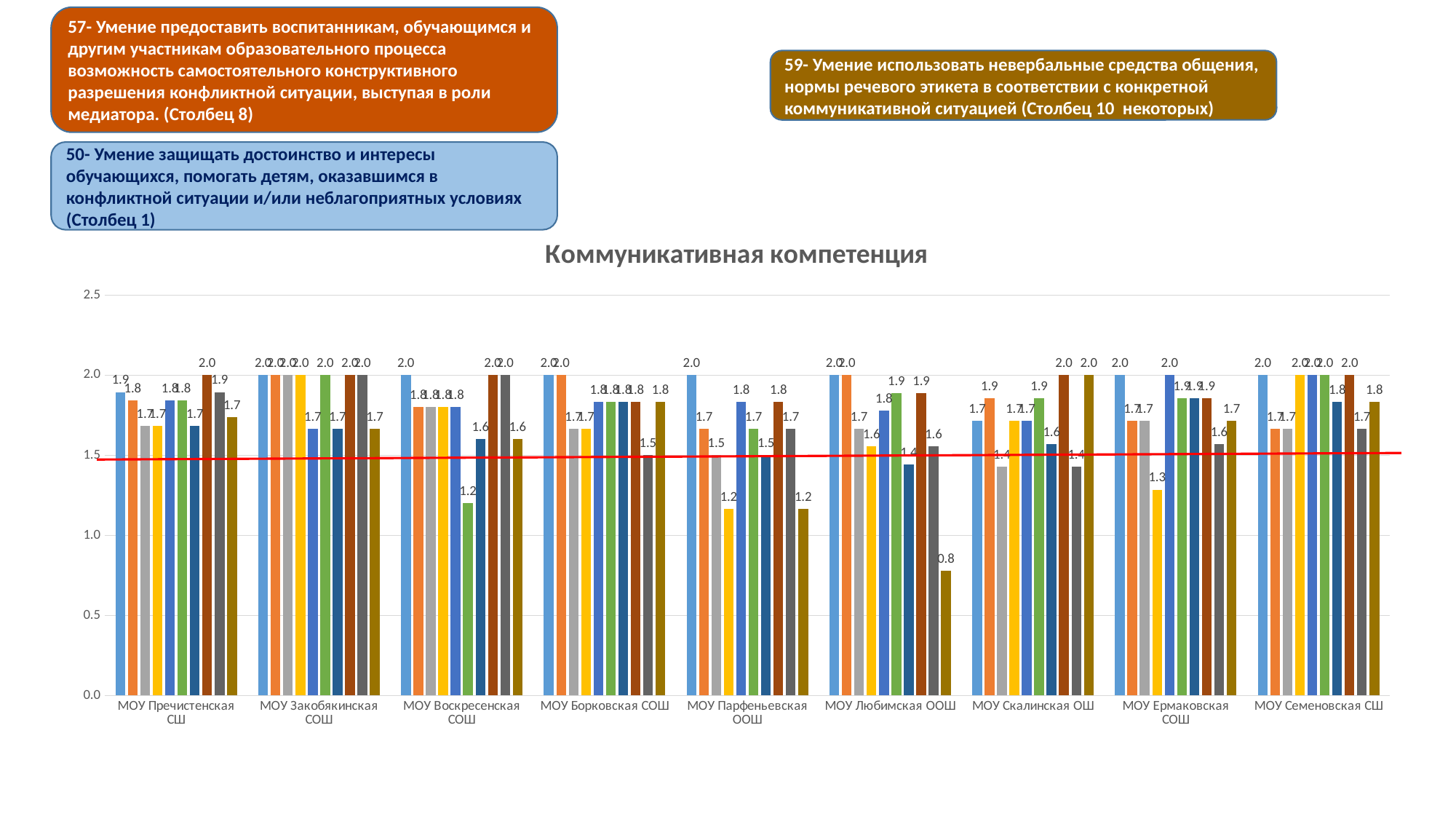

57- Умение предоставить воспитанникам, обучающимся и другим участникам образовательного процесса возможность самостоятельного конструктивного разрешения конфликтной ситуации, выступая в роли медиатора. (Столбец 8)
59- Умение использовать невербальные средства общения, нормы речевого этикета в соответствии с конкретной коммуникативной ситуацией (Столбец 10  некоторых)
50- Умение защищать достоинство и интересы обучающихся, помогать детям, оказавшимся в конфликтной ситуации и/или неблагоприятных условиях (Столбец 1)

### Chart: Коммуникативная компетенция

| Category |  |  |  |  |  |  |  |  |  |  |
|---|---|---|---|---|---|---|---|---|---|---|
| МОУ Пречистенская СШ | 1.894736842105263 | 1.8421052631578947 | 1.6842105263157894 | 1.6842105263157894 | 1.8421052631578947 | 1.8421052631578947 | 1.6842105263157894 | 2.0 | 1.894736842105263 | 1.736842105263158 |
| МОУ Закобякинская СОШ | 2.0 | 2.0 | 2.0 | 2.0 | 1.6666666666666667 | 2.0 | 1.6666666666666667 | 2.0 | 2.0 | 1.6666666666666667 |
| МОУ Воскресенская СОШ | 2.0 | 1.8 | 1.8 | 1.8 | 1.8 | 1.2 | 1.6 | 2.0 | 2.0 | 1.6 |
| МОУ Борковская СОШ | 2.0 | 2.0 | 1.6666666666666667 | 1.6666666666666667 | 1.8333333333333333 | 1.8333333333333333 | 1.8333333333333333 | 1.8333333333333333 | 1.5 | 1.8333333333333333 |
| МОУ Парфеньевская ООШ | 2.0 | 1.6666666666666667 | 1.5 | 1.1666666666666667 | 1.8333333333333333 | 1.6666666666666667 | 1.5 | 1.8333333333333333 | 1.6666666666666667 | 1.1666666666666667 |
| МОУ Любимская ООШ | 2.0 | 2.0 | 1.6666666666666667 | 1.5555555555555556 | 1.7777777777777777 | 1.8888888888888888 | 1.4444444444444444 | 1.8888888888888888 | 1.5555555555555556 | 0.7777777777777778 |
| МОУ Скалинская ОШ | 1.7142857142857142 | 1.8571428571428572 | 1.4285714285714286 | 1.7142857142857142 | 1.7142857142857142 | 1.8571428571428572 | 1.5714285714285714 | 2.0 | 1.4285714285714286 | 2.0 |
| МОУ Ермаковская СОШ | 2.0 | 1.7142857142857142 | 1.7142857142857142 | 1.2857142857142858 | 2.0 | 1.8571428571428572 | 1.8571428571428572 | 1.8571428571428572 | 1.5714285714285714 | 1.7142857142857142 |
| МОУ Семеновская СШ | 2.0 | 1.6666666666666667 | 1.6666666666666667 | 2.0 | 2.0 | 2.0 | 1.8333333333333333 | 2.0 | 1.6666666666666667 | 1.8333333333333333 |